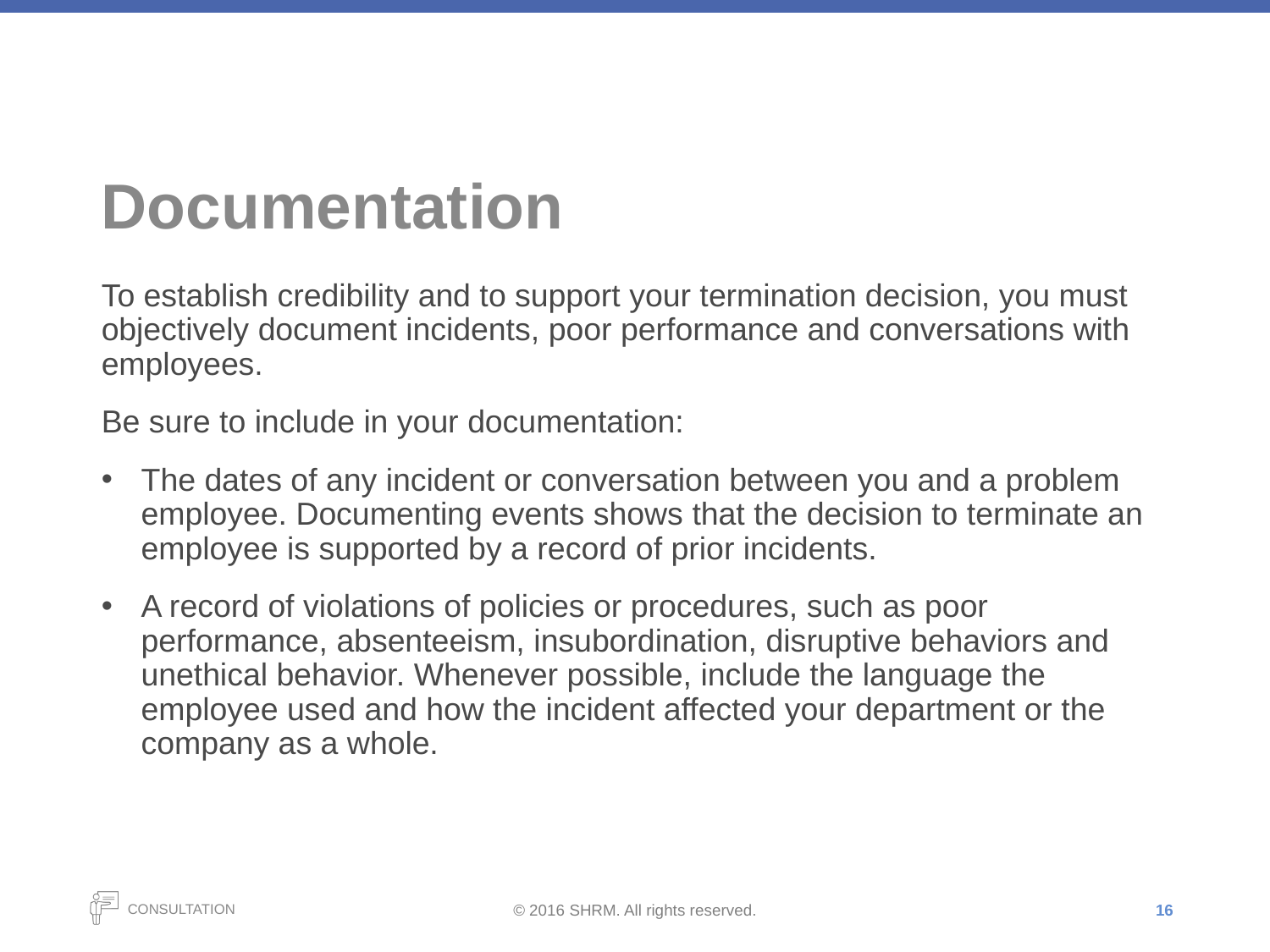

# Documentation
To establish credibility and to support your termination decision, you must objectively document incidents, poor performance and conversations with employees.
Be sure to include in your documentation:
The dates of any incident or conversation between you and a problem employee. Documenting events shows that the decision to terminate an employee is supported by a record of prior incidents.
A record of violations of policies or procedures, such as poor performance, absenteeism, insubordination, disruptive behaviors and unethical behavior. Whenever possible, include the language the employee used and how the incident affected your department or the company as a whole.

16